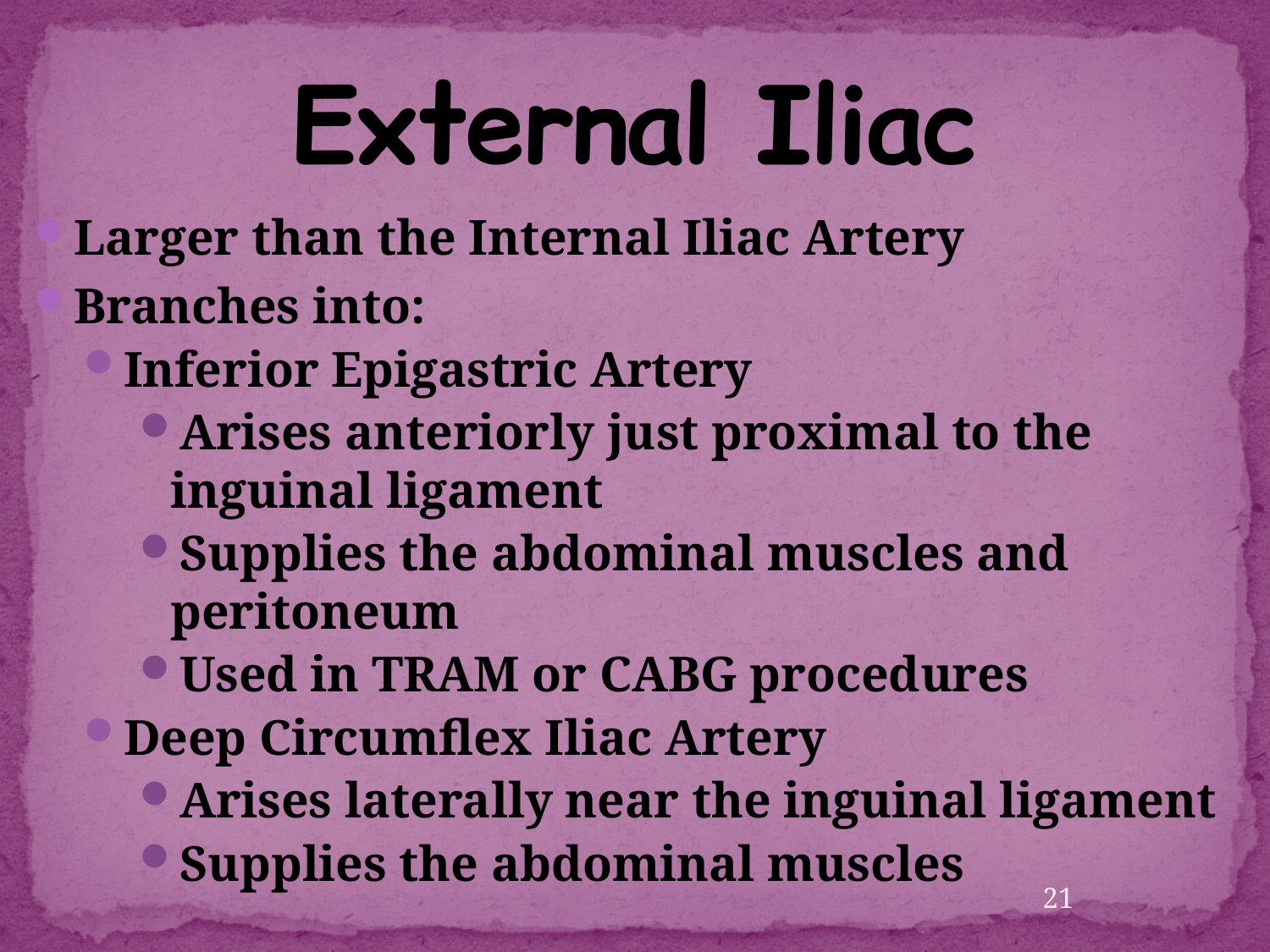

# External Iliac
Larger than the Internal Iliac Artery
Branches into:
Inferior Epigastric Artery
Arises anteriorly just proximal to the inguinal ligament
Supplies the abdominal muscles and peritoneum
Used in TRAM or CABG procedures
Deep Circumflex Iliac Artery
Arises laterally near the inguinal ligament
Supplies the abdominal muscles
21